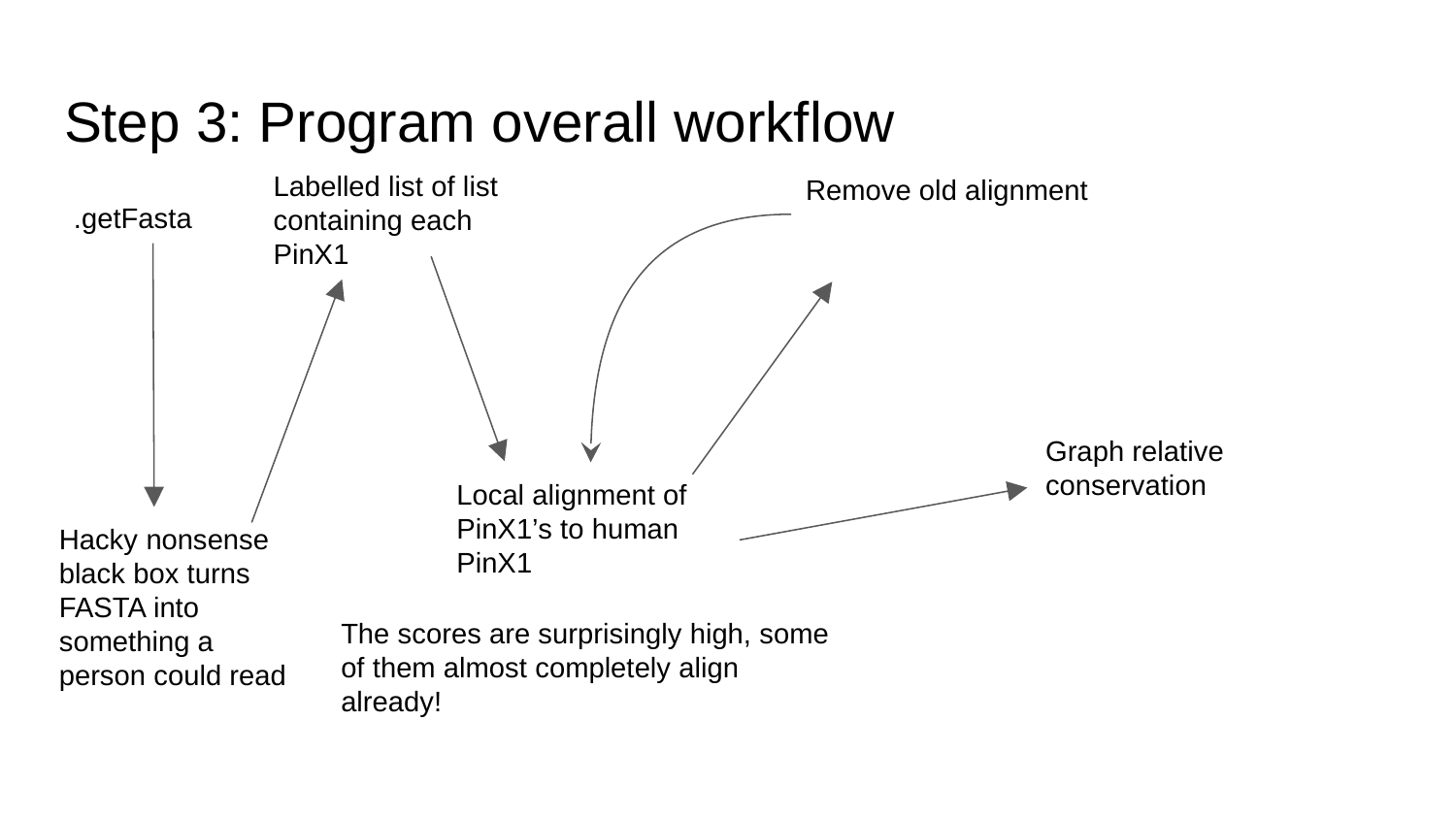

# Step 3: Program overall workflow
Labelled list of list containing each PinX1
Remove old alignment
.getFasta
Graph relative conservation
Local alignment of PinX1’s to human PinX1
Hacky nonsense black box turns FASTA into something a person could read
The scores are surprisingly high, some of them almost completely align already!